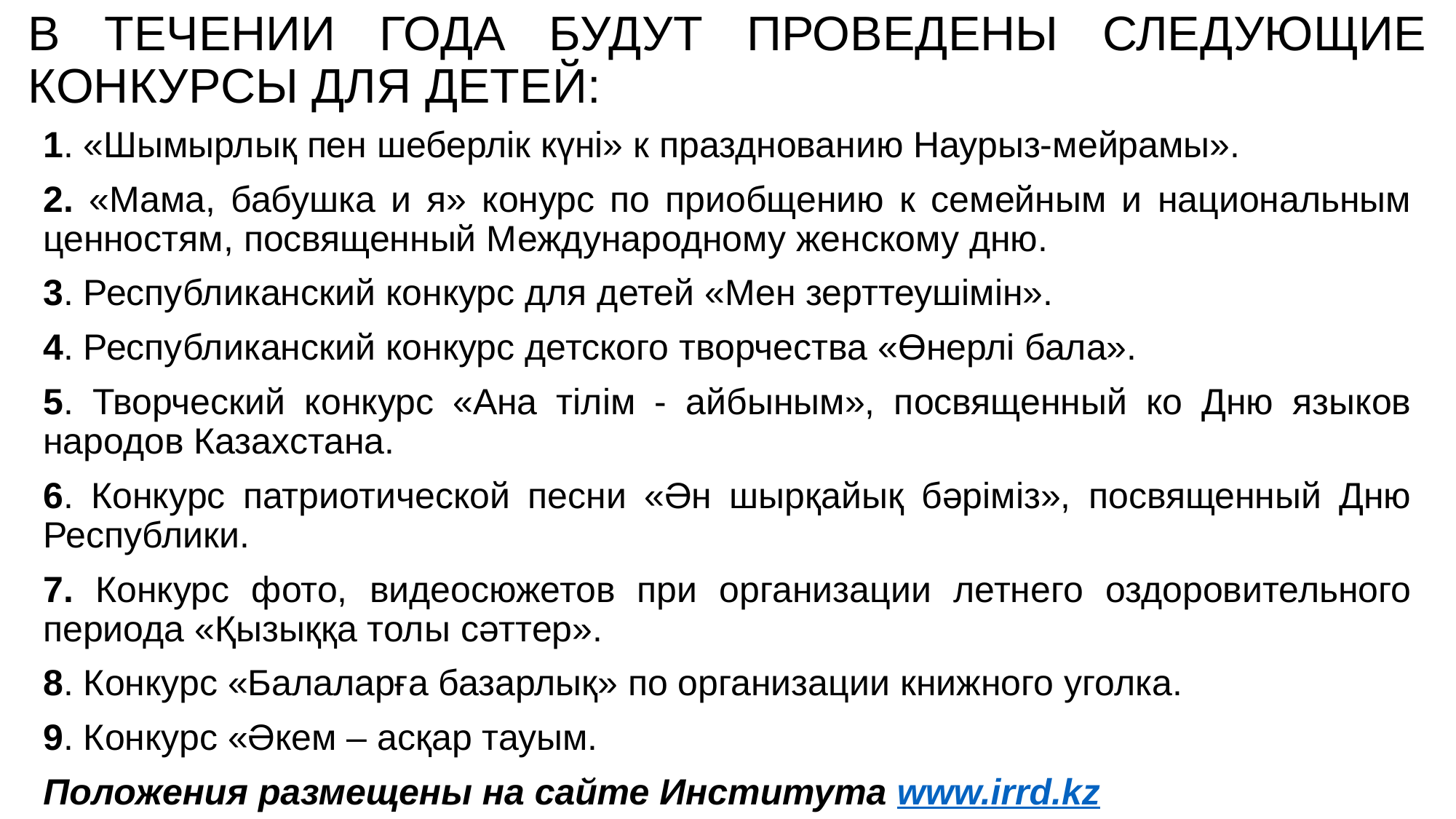

# В ТЕЧЕНИИ ГОДА БУДУТ ПРОВЕДЕНЫ СЛЕДУЮЩИЕ КОНКУРСЫ ДЛЯ ДЕТЕЙ:
1. «Шымырлық пен шеберлік күні» к празднованию Наурыз-мейрамы».
2. «Мама, бабушка и я» конурс по приобщению к семейным и национальным ценностям, посвященный Международному женскому дню.
3. Республиканский конкурс для детей «Мен зерттеушімін».
4. Республиканский конкурс детского творчества «Өнерлі бала».
5. Творческий конкурс «Ана тілім - айбыным», посвященный ко Дню языков народов Казахстана.
6. Конкурс патриотической песни «Ән шырқайық бәріміз», посвященный Дню Республики.
7. Конкурс фото, видеосюжетов при организации летнего оздоровительного периода «Қызыққа толы сәттер».
8. Конкурс «Балаларға базарлық» по организации книжного уголка.
9. Конкурс «Әкем – асқар тауым.
Положения размещены на сайте Института www.irrd.kz